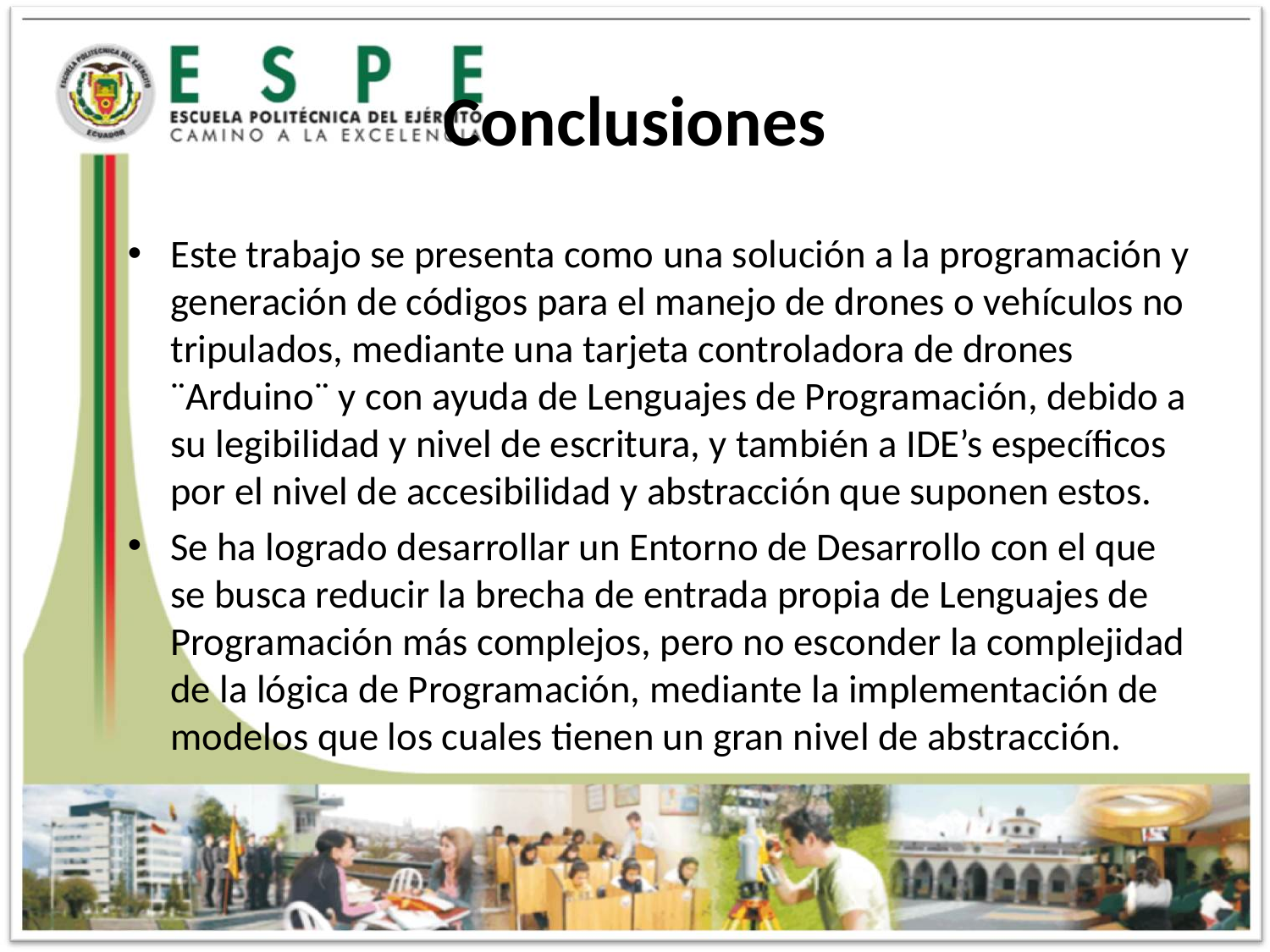

# Conclusiones
Este trabajo se presenta como una solución a la programación y generación de códigos para el manejo de drones o vehículos no tripulados, mediante una tarjeta controladora de drones ¨Arduino¨ y con ayuda de Lenguajes de Programación, debido a su legibilidad y nivel de escritura, y también a IDE’s específicos por el nivel de accesibilidad y abstracción que suponen estos.
Se ha logrado desarrollar un Entorno de Desarrollo con el que se busca reducir la brecha de entrada propia de Lenguajes de Programación más complejos, pero no esconder la complejidad de la lógica de Programación, mediante la implementación de modelos que los cuales tienen un gran nivel de abstracción.